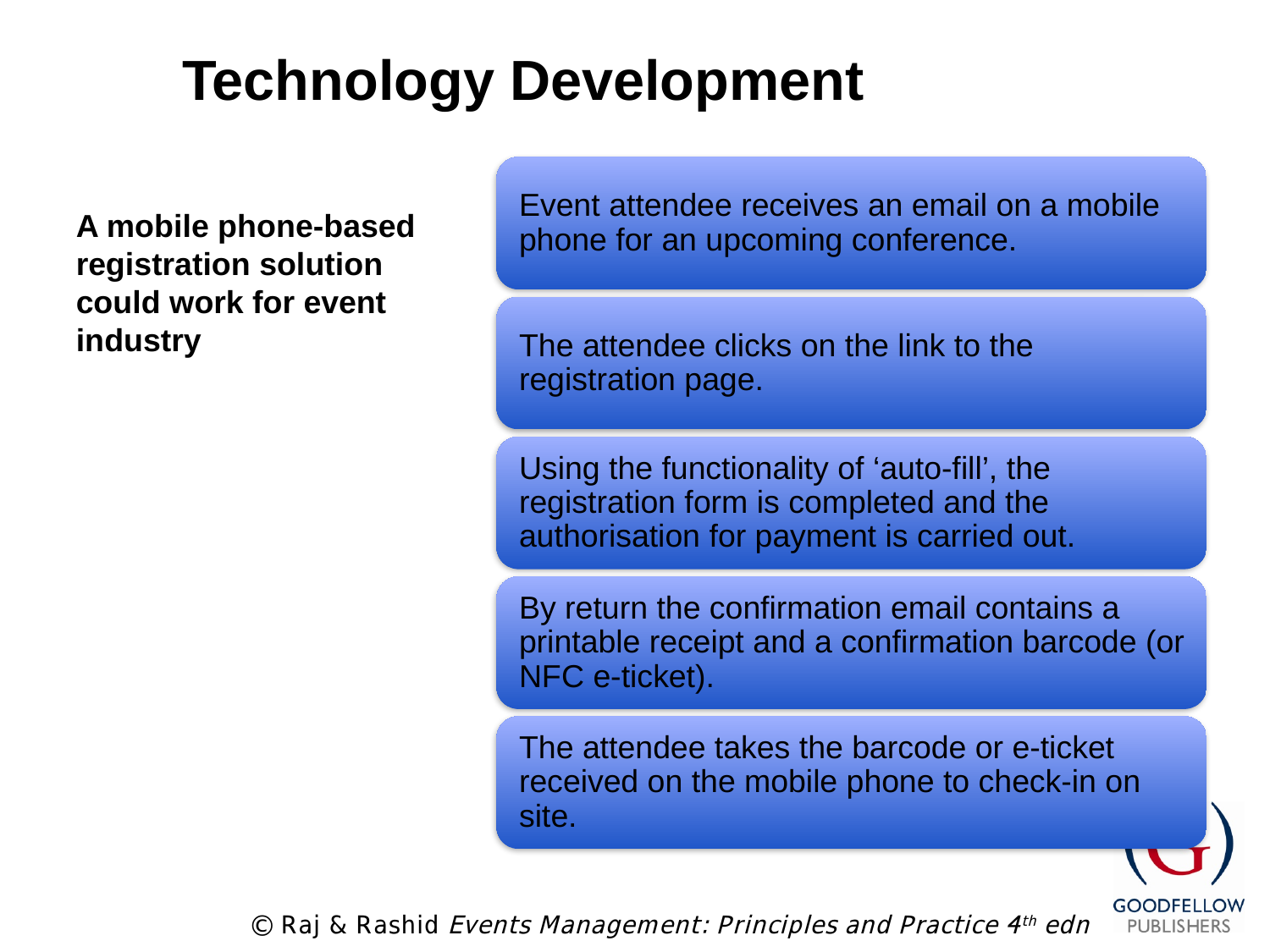

# Technology Development
Event attendee receives an email on a mobile phone for an upcoming conference.
The attendee clicks on the link to the registration page.
Using the functionality of ‘auto-fill’, the registration form is completed and the authorisation for payment is carried out.
By return the confirmation email contains a printable receipt and a confirmation barcode (or NFC e-ticket).
The attendee takes the barcode or e-ticket received on the mobile phone to check-in on site.
A mobile phone-based registration solution could work for event industry